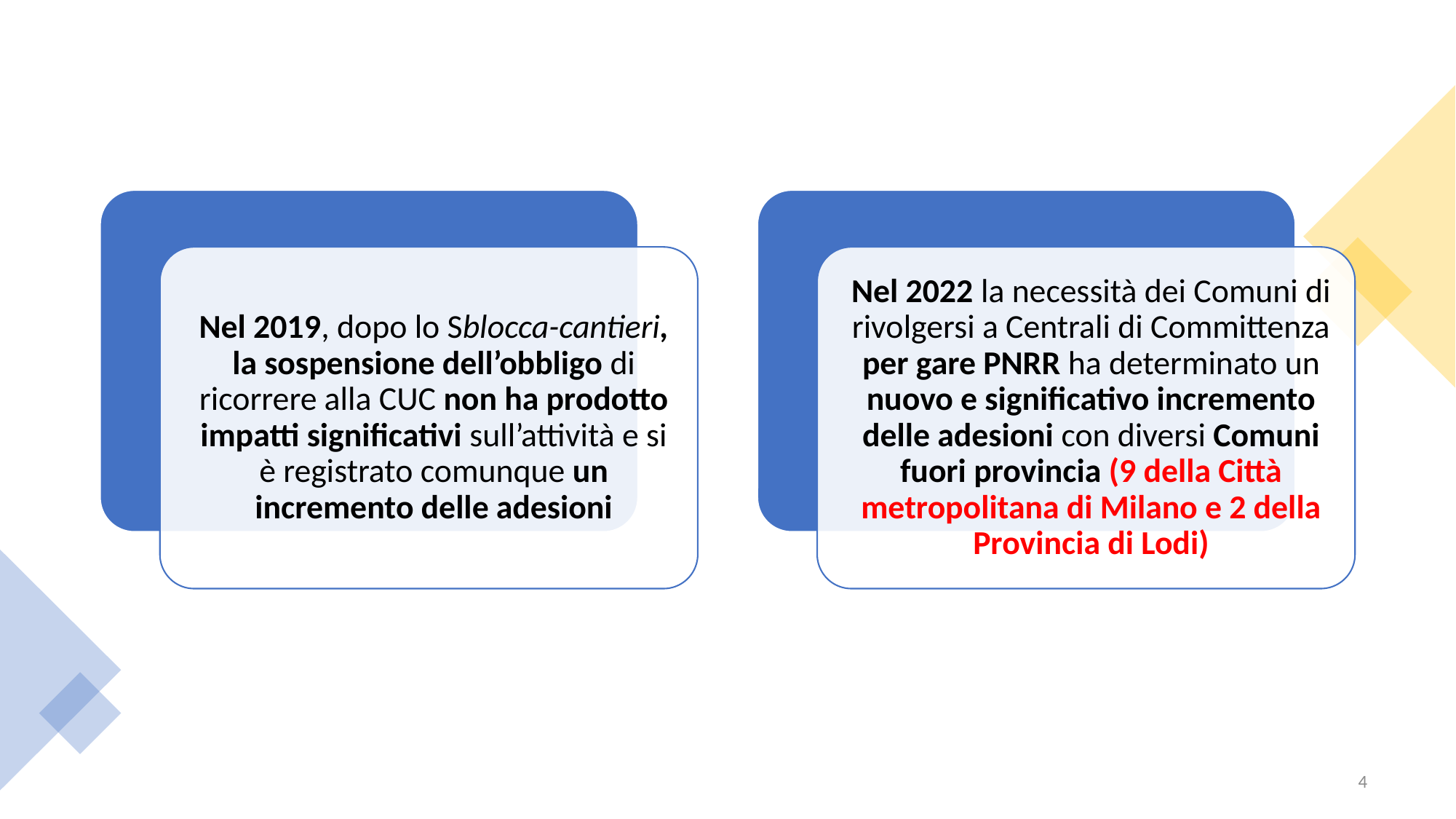

Nel 2019, dopo lo Sblocca-cantieri, la sospensione dell’obbligo di ricorrere alla CUC non ha prodotto impatti significativi sull’attività e si è registrato comunque un incremento delle adesioni
Nel 2022 la necessità dei Comuni di rivolgersi a Centrali di Committenza per gare PNRR ha determinato un nuovo e significativo incremento delle adesioni con diversi Comuni fuori provincia (9 della Città metropolitana di Milano e 2 della Provincia di Lodi)

4